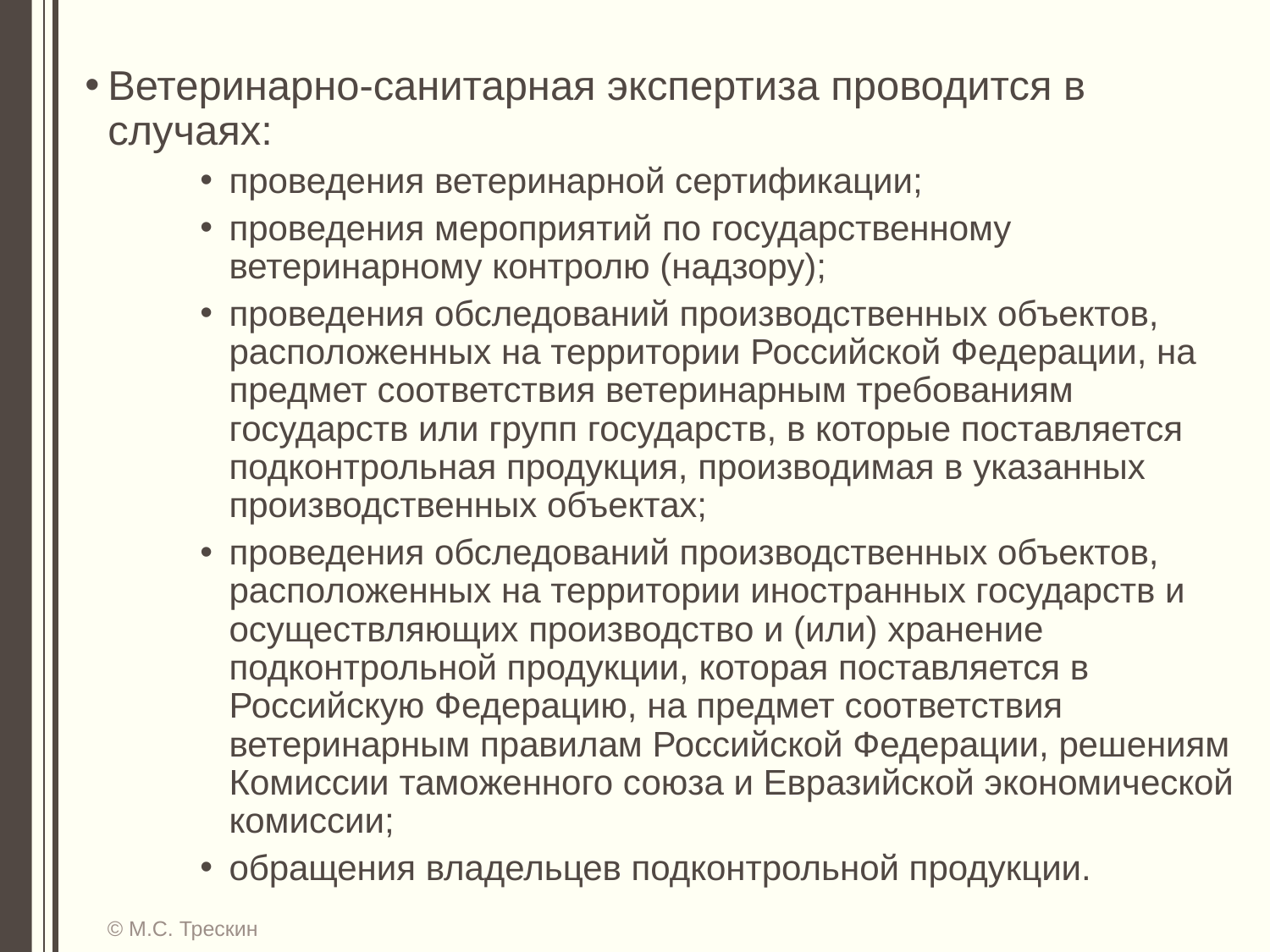

Ветеринарно-санитарная экспертиза проводится в случаях:
проведения ветеринарной сертификации;
проведения мероприятий по государственному ветеринарному контролю (надзору);
проведения обследований производственных объектов, расположенных на территории Российской Федерации, на предмет соответствия ветеринарным требованиям государств или групп государств, в которые поставляется подконтрольная продукция, производимая в указанных производственных объектах;
проведения обследований производственных объектов, расположенных на территории иностранных государств и осуществляющих производство и (или) хранение подконтрольной продукции, которая поставляется в Российскую Федерацию, на предмет соответствия ветеринарным правилам Российской Федерации, решениям Комиссии таможенного союза и Евразийской экономической комиссии;
обращения владельцев подконтрольной продукции.

© М.С. Трескин